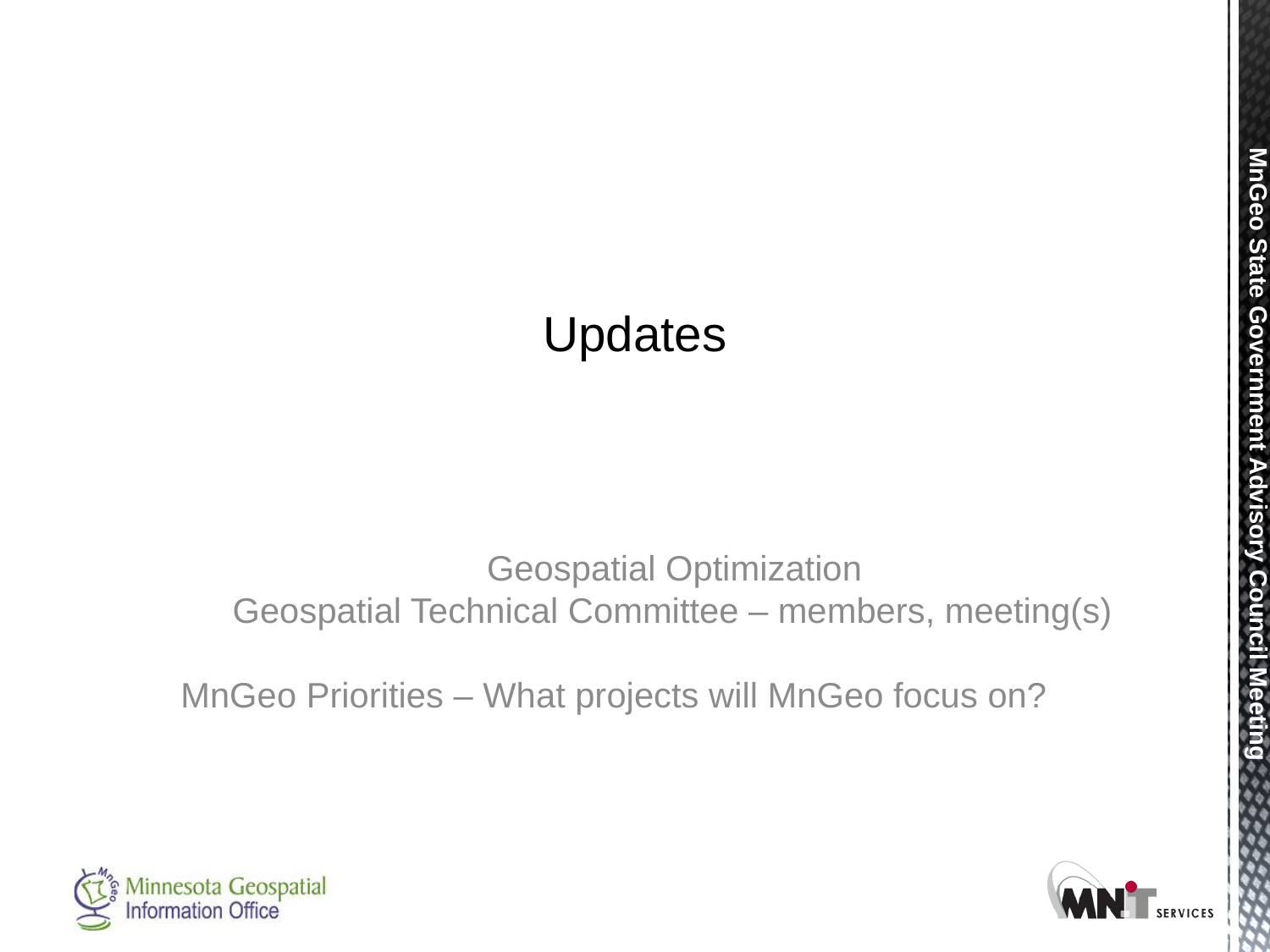

# Updates
Geospatial Optimization
Geospatial Technical Committee – members, meeting(s)
MnGeo Priorities – What projects will MnGeo focus on?